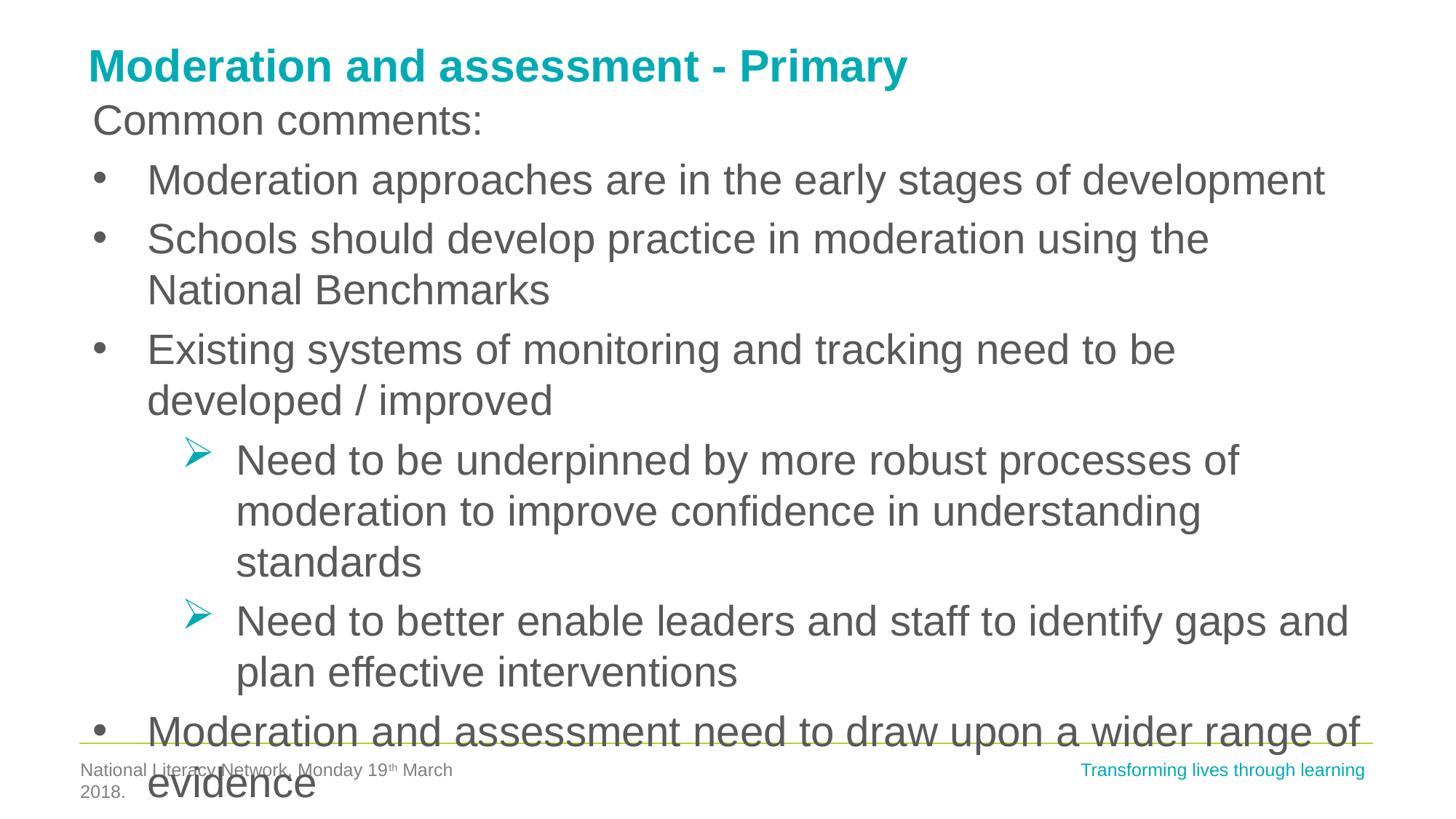

# Moderation and assessment - Primary
Common comments:
Moderation approaches are in the early stages of development
Schools should develop practice in moderation using the National Benchmarks
Existing systems of monitoring and tracking need to be developed / improved
Need to be underpinned by more robust processes of moderation to improve confidence in understanding standards
Need to better enable leaders and staff to identify gaps and plan effective interventions
Moderation and assessment need to draw upon a wider range of evidence

Structures in place to allow for moderation with other schools
Effective moderation is in place leading to confidence in shared understanding of standards